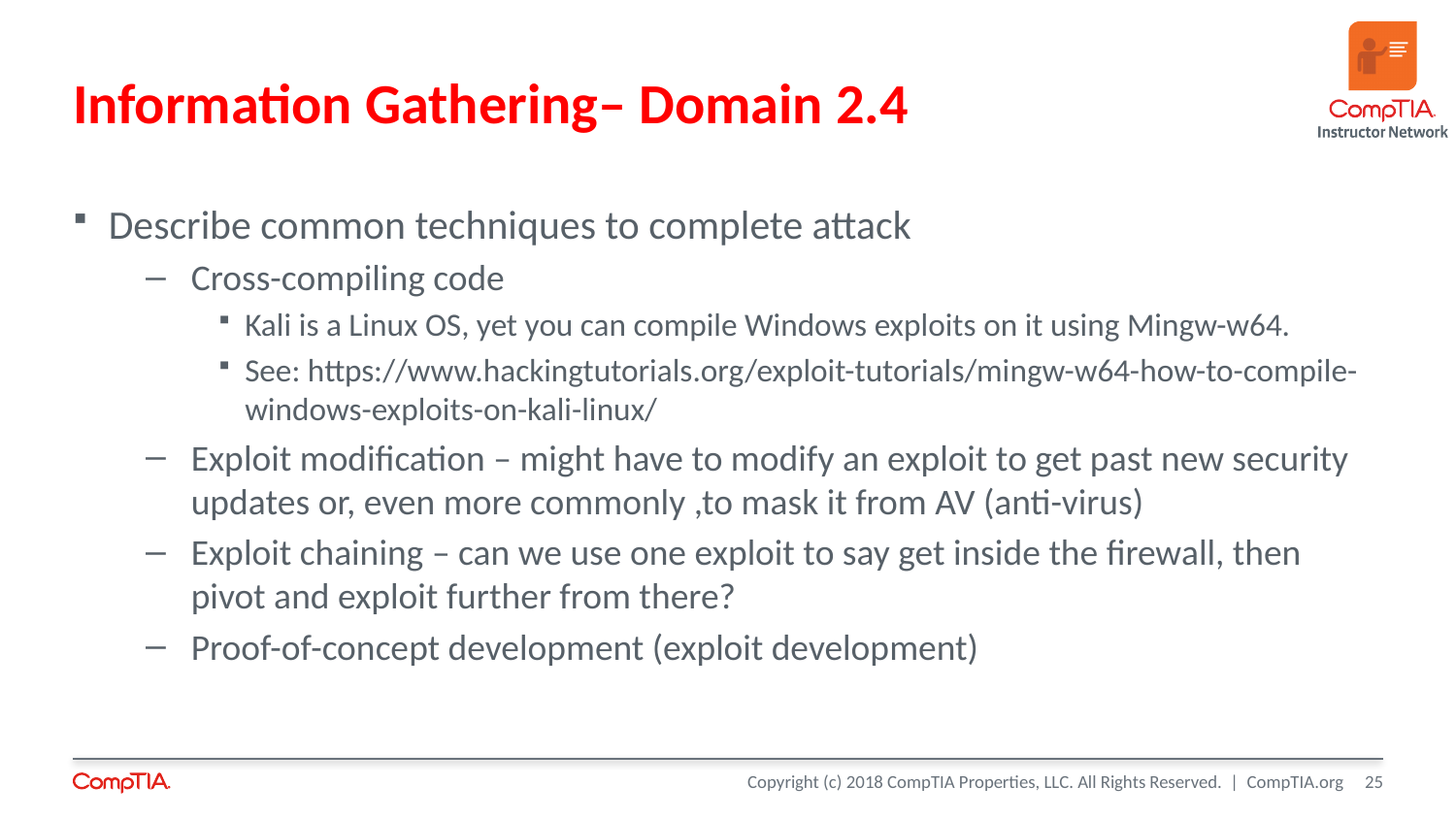

# Information Gathering– Domain 2.4
Describe common techniques to complete attack
Cross-compiling code
Kali is a Linux OS, yet you can compile Windows exploits on it using Mingw-w64.
See: https://www.hackingtutorials.org/exploit-tutorials/mingw-w64-how-to-compile-windows-exploits-on-kali-linux/
Exploit modification – might have to modify an exploit to get past new security updates or, even more commonly ,to mask it from AV (anti-virus)
Exploit chaining – can we use one exploit to say get inside the firewall, then pivot and exploit further from there?
Proof-of-concept development (exploit development)
25